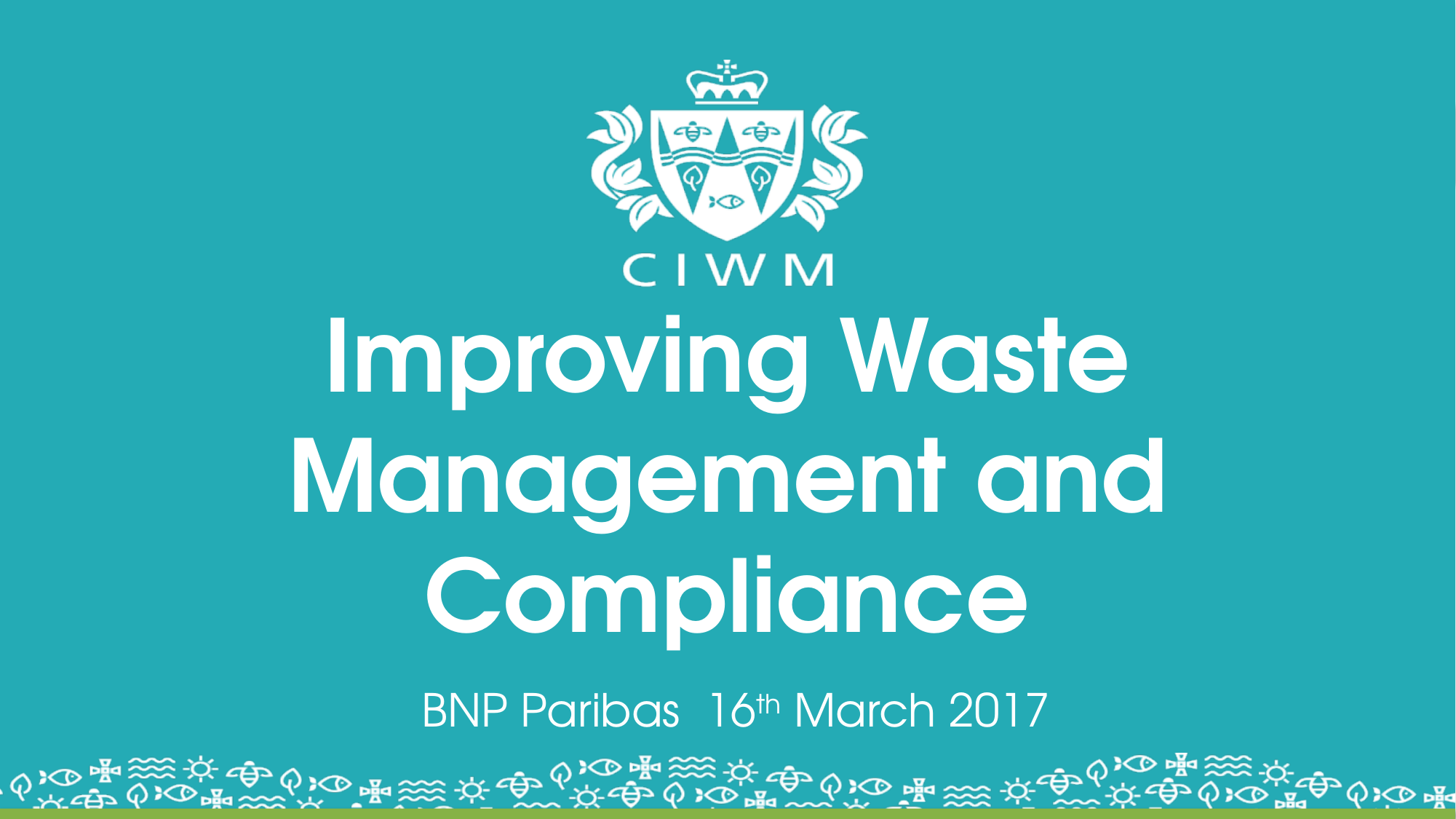

# Improving Waste Management and Compliance
BNP Paribas  16th March 2017